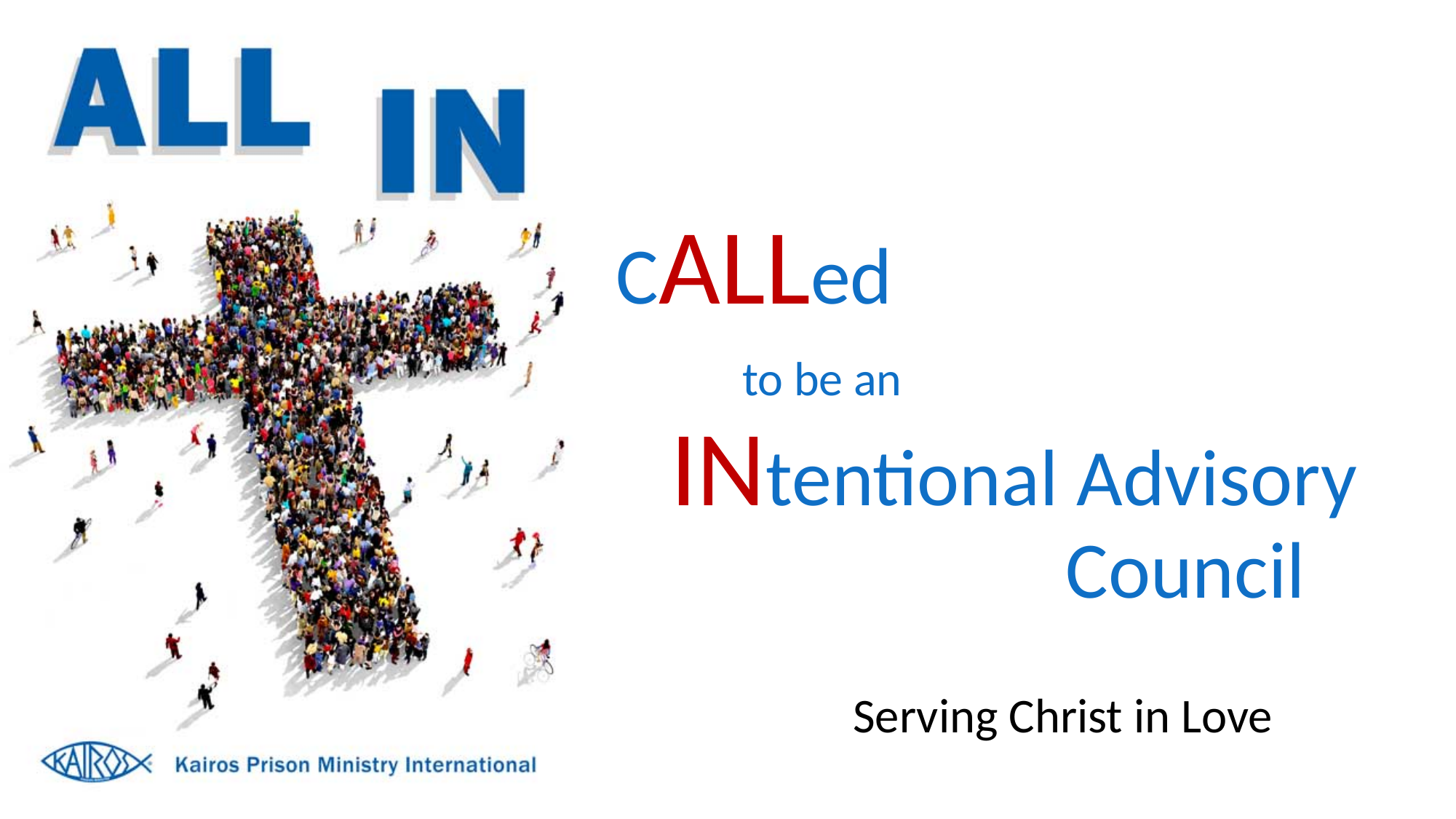

# CALLed to be an INtentional Advisory Council
Serving Christ in Love